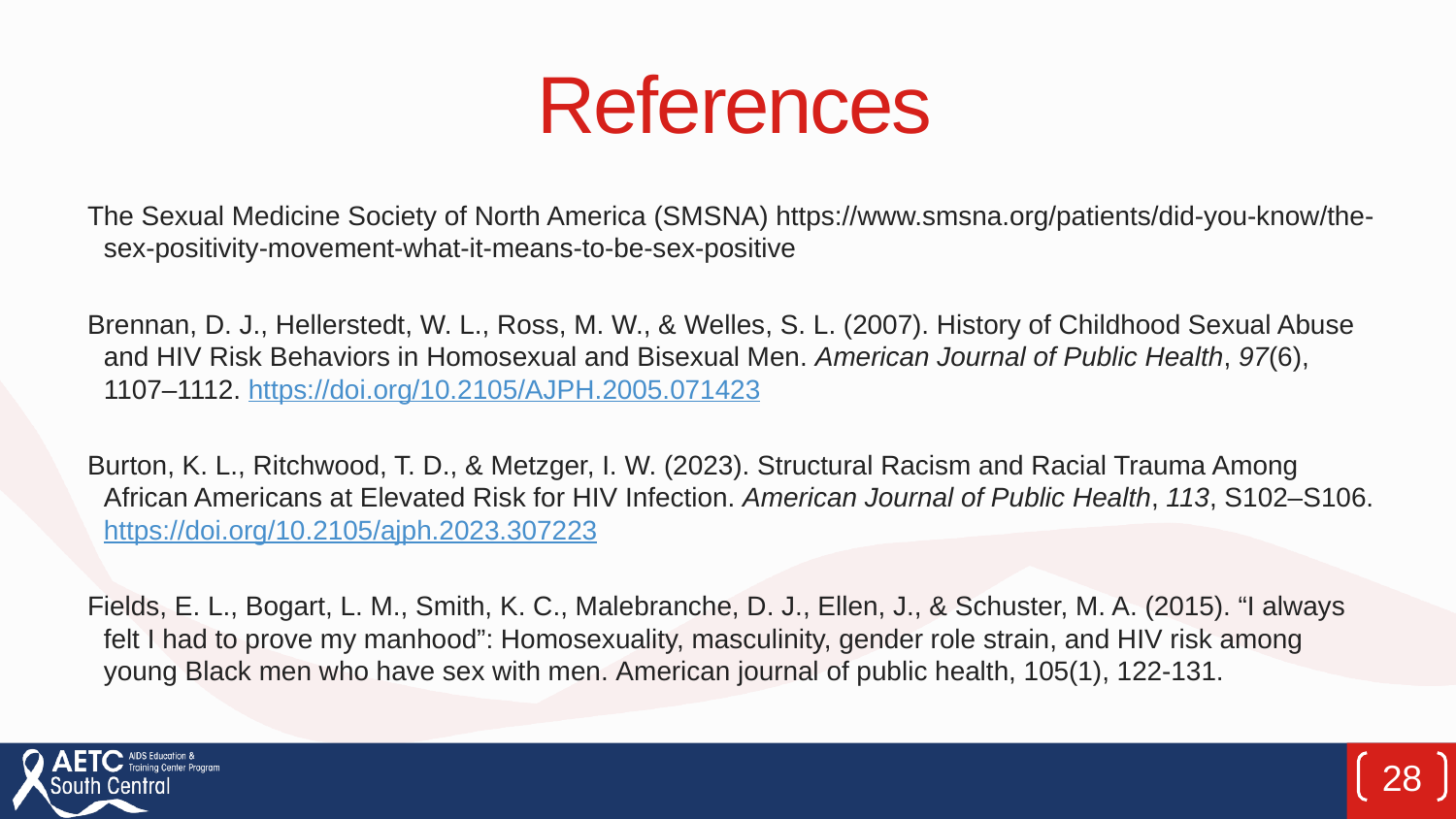

# References
The Sexual Medicine Society of North America (SMSNA) https://www.smsna.org/patients/did-you-know/the-sex-positivity-movement-what-it-means-to-be-sex-positive

Brennan, D. J., Hellerstedt, W. L., Ross, M. W., & Welles, S. L. (2007). History of Childhood Sexual Abuse and HIV Risk Behaviors in Homosexual and Bisexual Men. American Journal of Public Health, 97(6), 1107–1112. https://doi.org/10.2105/AJPH.2005.071423

Burton, K. L., Ritchwood, T. D., & Metzger, I. W. (2023). Structural Racism and Racial Trauma Among African Americans at Elevated Risk for HIV Infection. American Journal of Public Health, 113, S102–S106. https://doi.org/10.2105/ajph.2023.307223

Fields, E. L., Bogart, L. M., Smith, K. C., Malebranche, D. J., Ellen, J., & Schuster, M. A. (2015). “I always felt I had to prove my manhood”: Homosexuality, masculinity, gender role strain, and HIV risk among young Black men who have sex with men. American journal of public health, 105(1), 122-131.

28